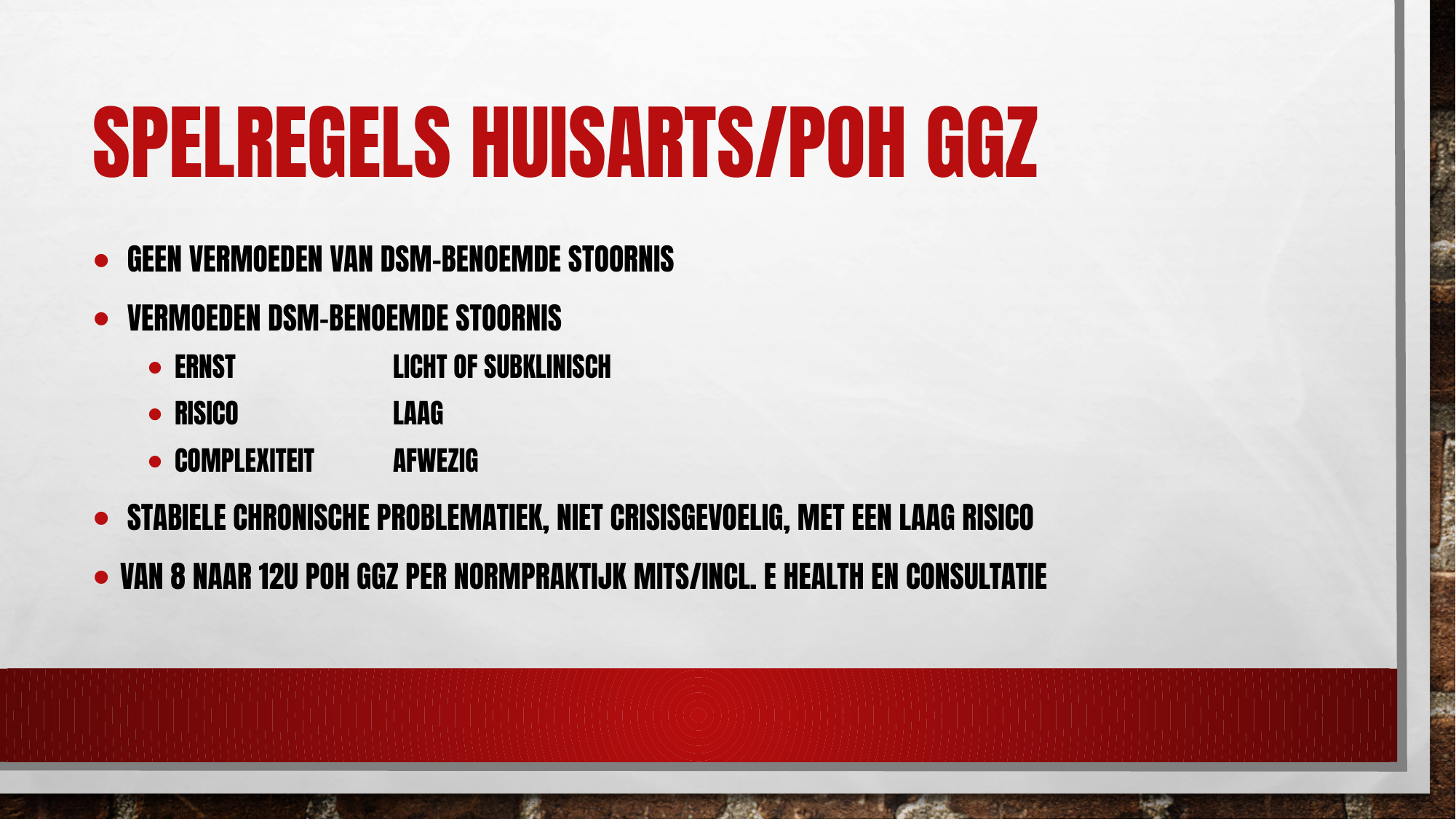

# Spelregels huisarts/poh ggz
 geen vermoeden van DSM-benoemde stoornis
 vermoeden DSM-benoemde stoornis
Ernst	 	licht of subklinisch
risico 		laag
complexiteit 	afwezig
 stabiele chronische problematiek, niet crisisgevoelig, met een laag risico
Van 8 naar 12u poh ggz per normpraktijk mits/incl. e health en consultatie